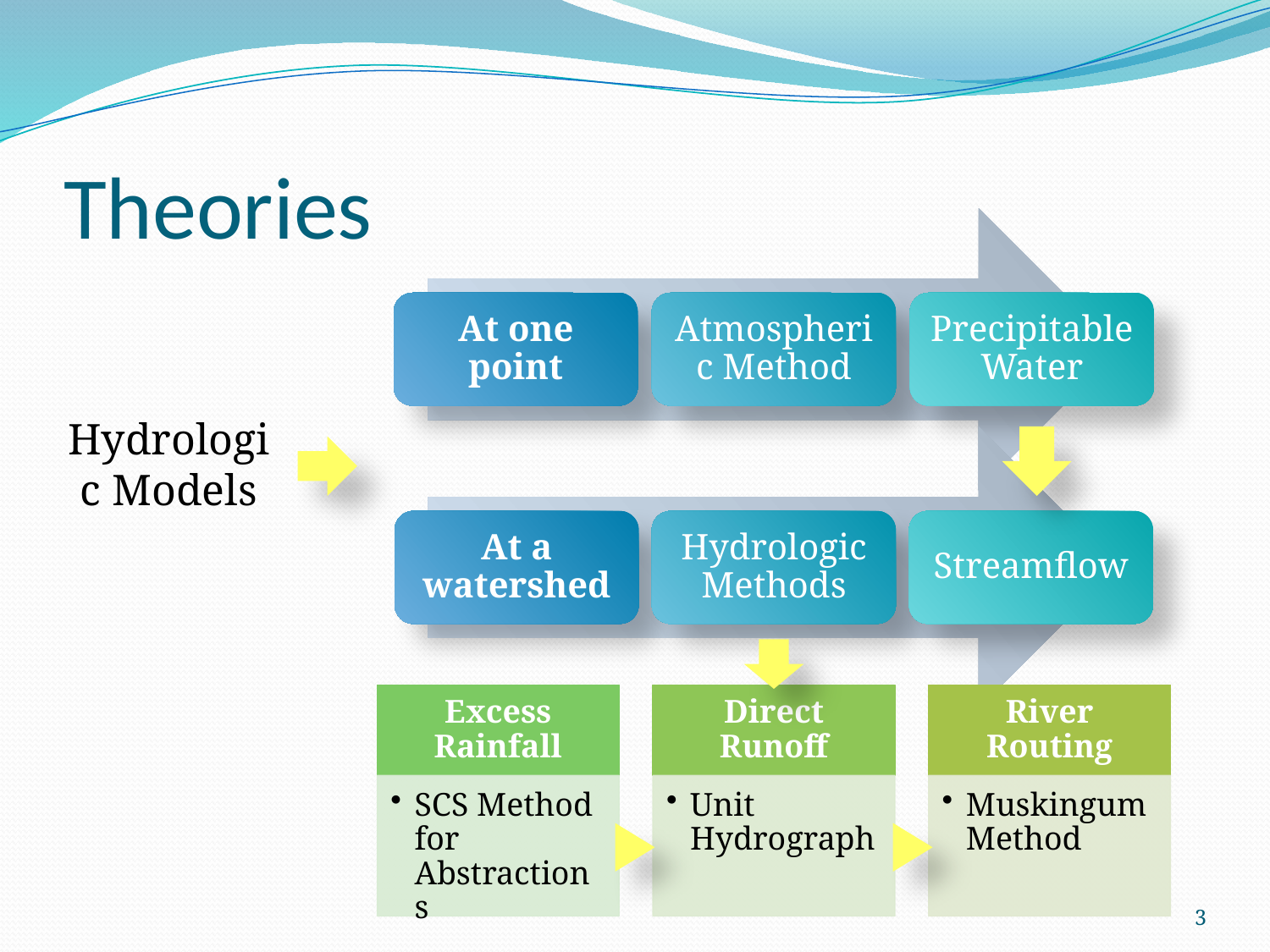

# Theories
At one point
Atmospheric Method
Precipitable Water
Hydrologic Models
At a watershed
Hydrologic Methods
Streamflow

Excess Rainfall
SCS Method for Abstractions
Direct Runoff
Unit Hydrograph
River Routing
Muskingum Method

3